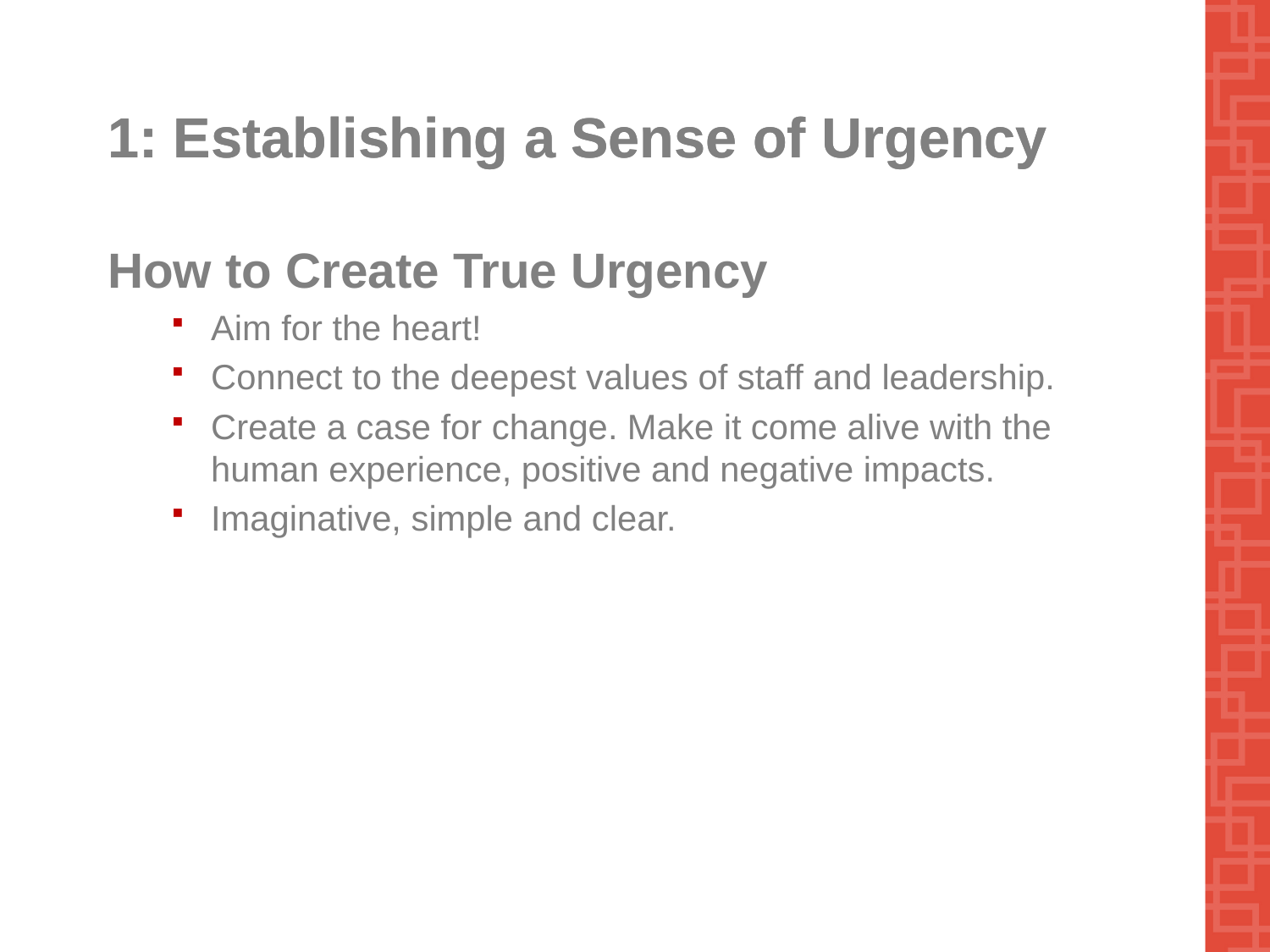

# 1: Establishing a Sense of Urgency
1: Establishing a Sense of Urgency
How to Create True Urgency
Aim for the heart!
Connect to the deepest values of staff and leadership.
Create a case for change. Make it come alive with the human experience, positive and negative impacts.
Imaginative, simple and clear.